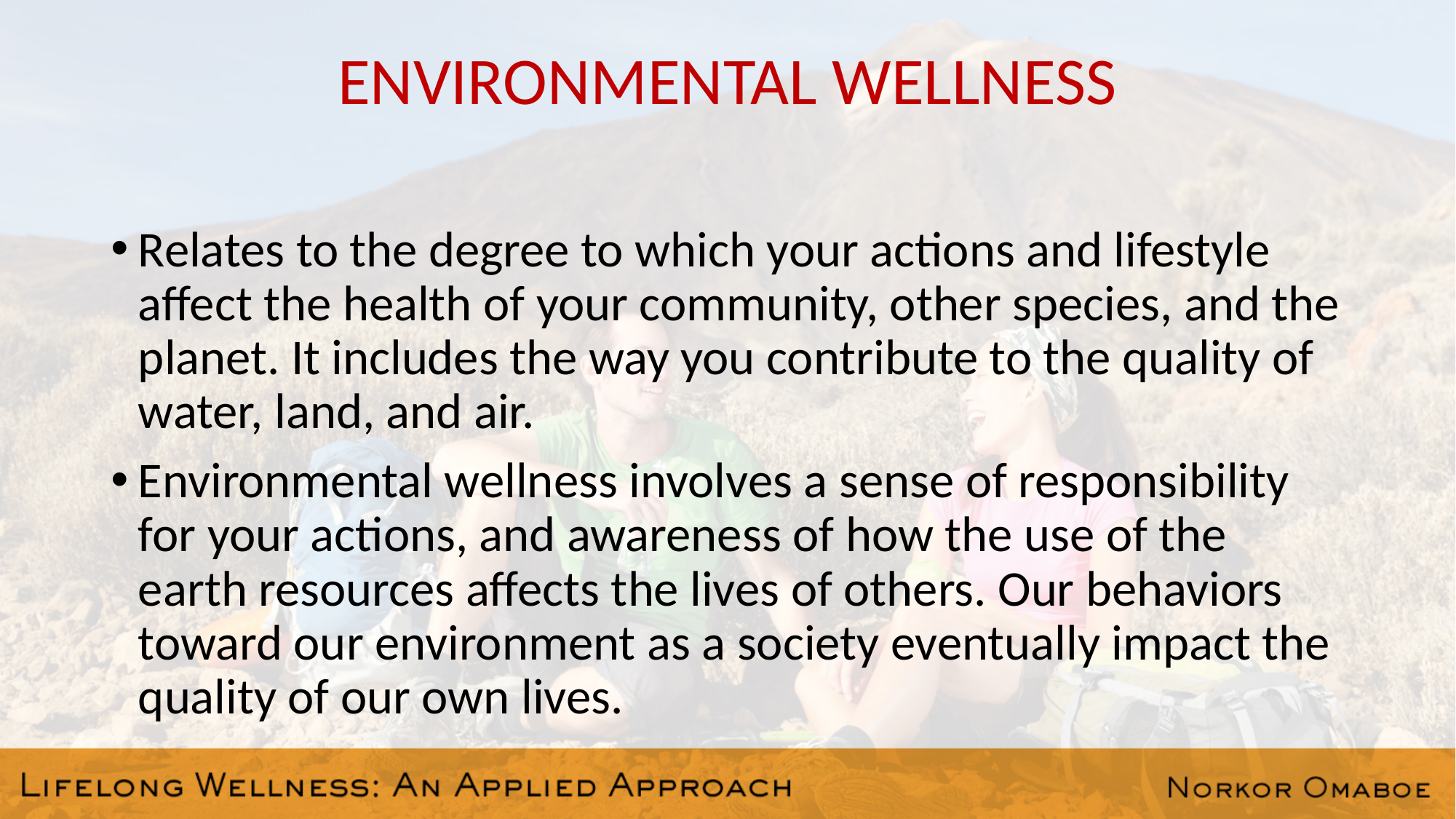

# ENVIRONMENTAL WELLNESS
Relates to the degree to which your actions and lifestyle affect the health of your community, other species, and the planet. It includes the way you contribute to the quality of water, land, and air.
Environmental wellness involves a sense of responsibility for your actions, and awareness of how the use of the earth resources affects the lives of others. Our behaviors toward our environment as a society eventually impact the quality of our own lives.